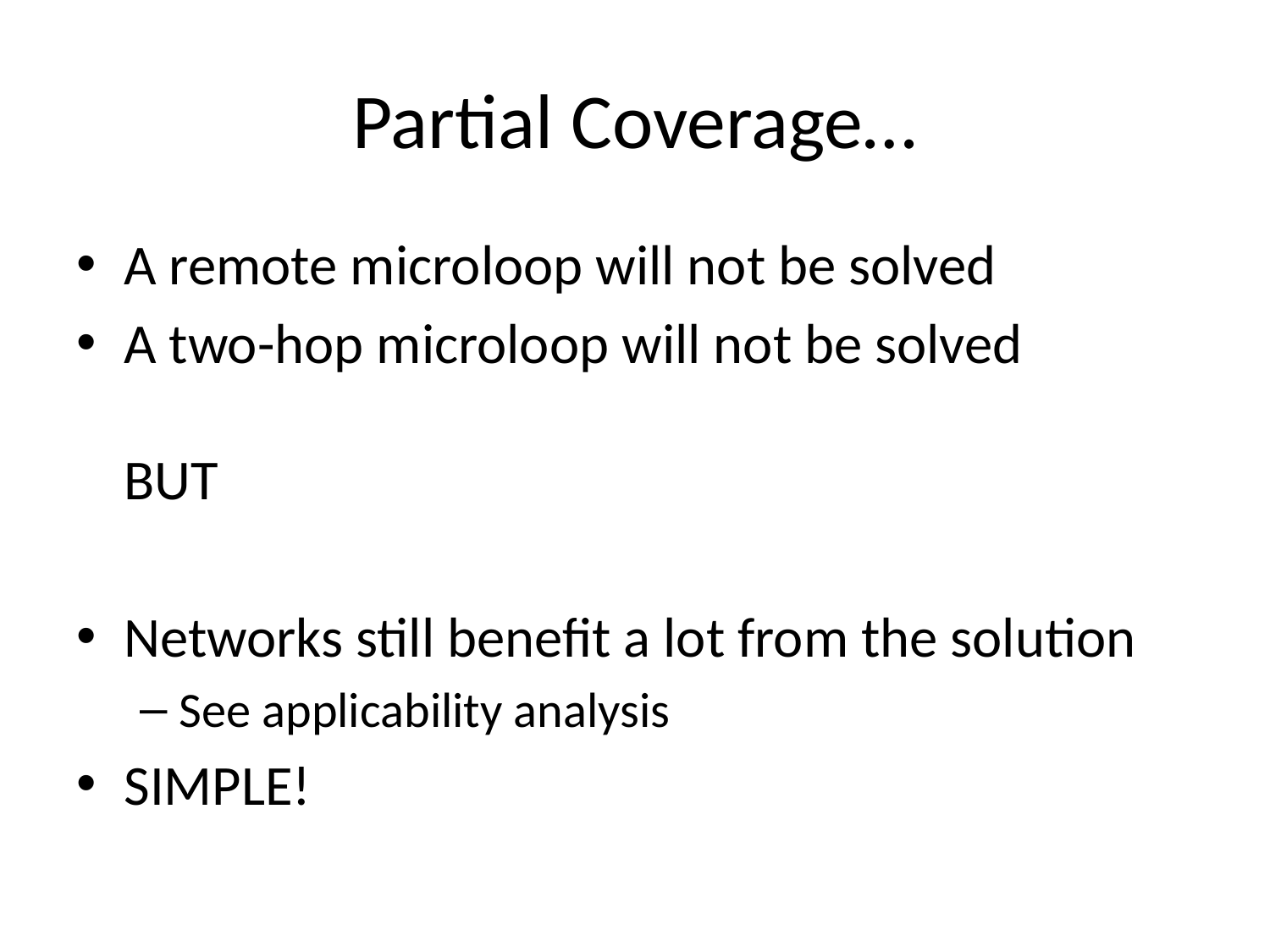

# Partial Coverage…
A remote microloop will not be solved
A two-hop microloop will not be solved
BUT

Networks still benefit a lot from the solution
See applicability analysis
SIMPLE!